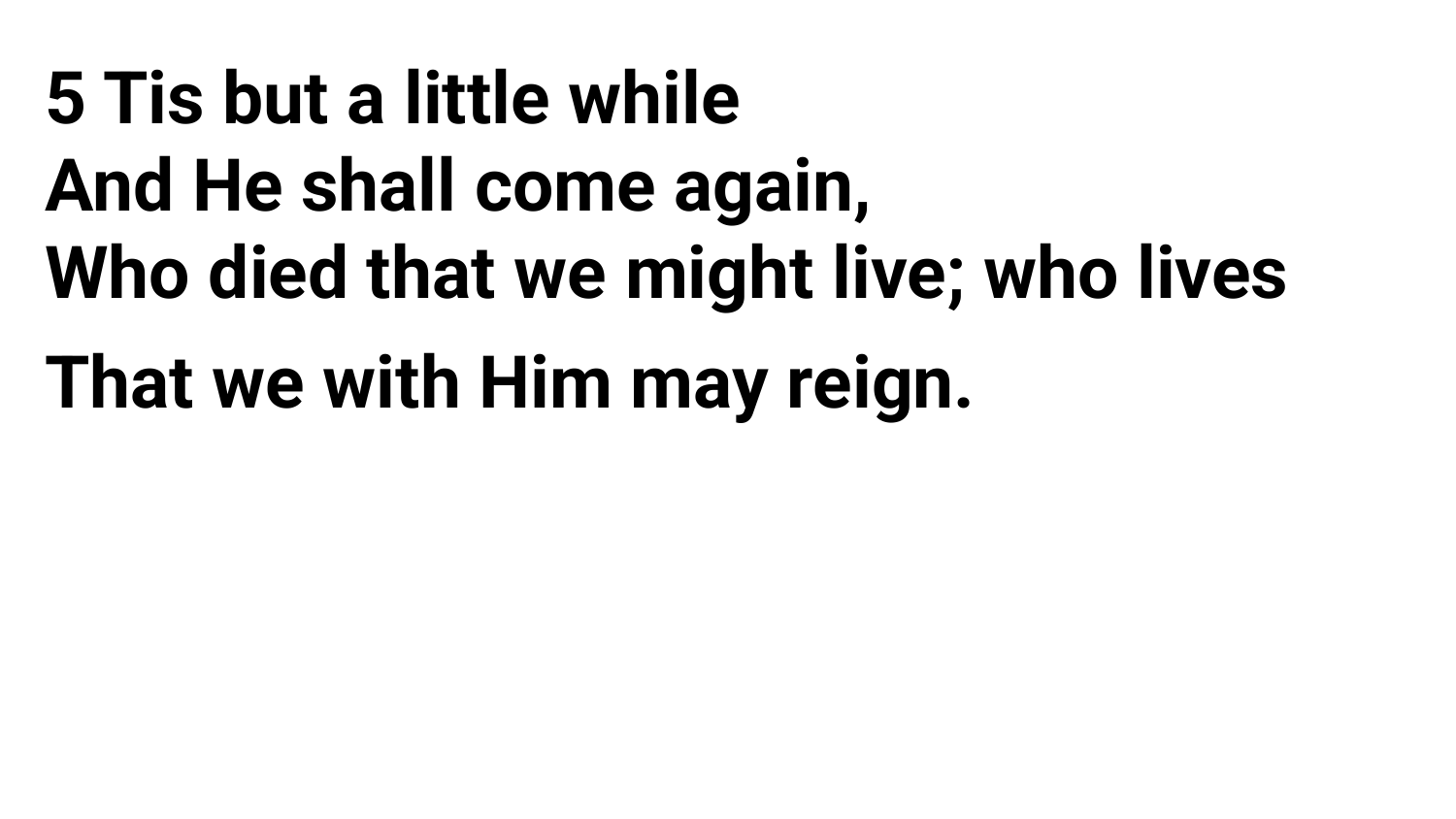

5 Tis but a little while
And He shall come again,
Who died that we might live; who lives
That we with Him may reign.